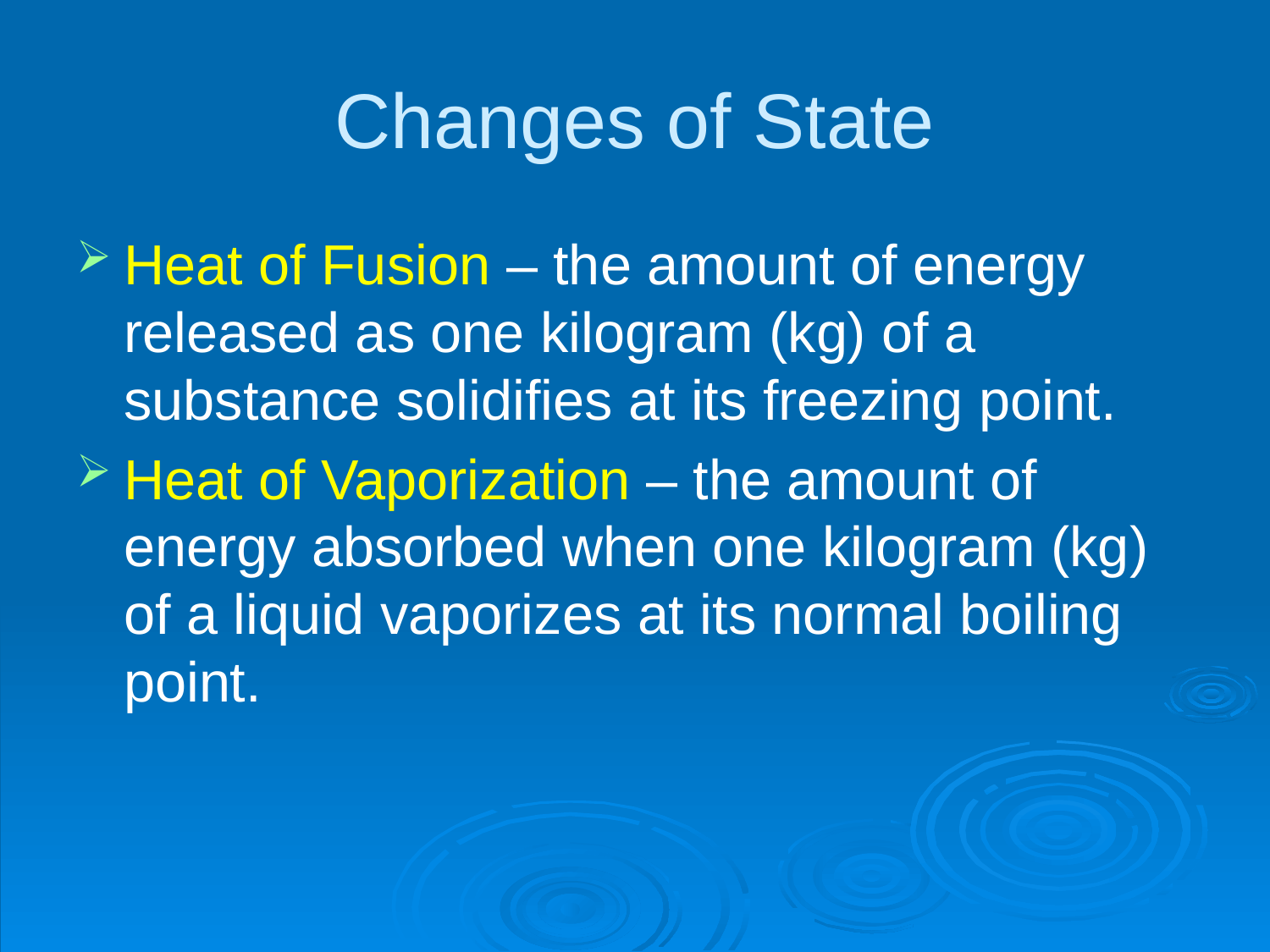

# Changes of State
Heat of Fusion – the amount of energy released as one kilogram (kg) of a substance solidifies at its freezing point.
Heat of Vaporization – the amount of energy absorbed when one kilogram (kg) of a liquid vaporizes at its normal boiling point.